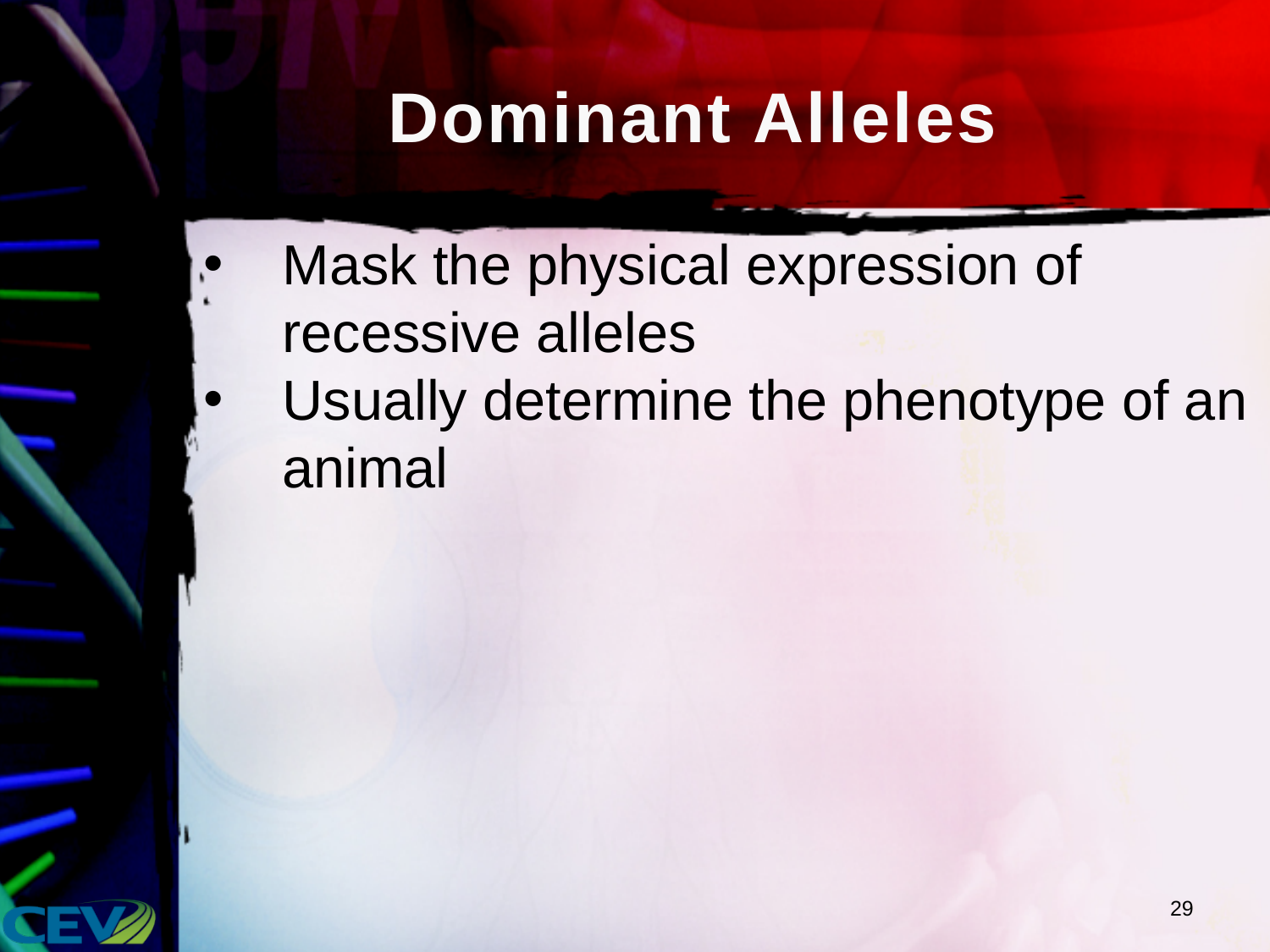

# Dominant Alleles
Mask the physical expression of recessive alleles
Usually determine the phenotype of an animal
29